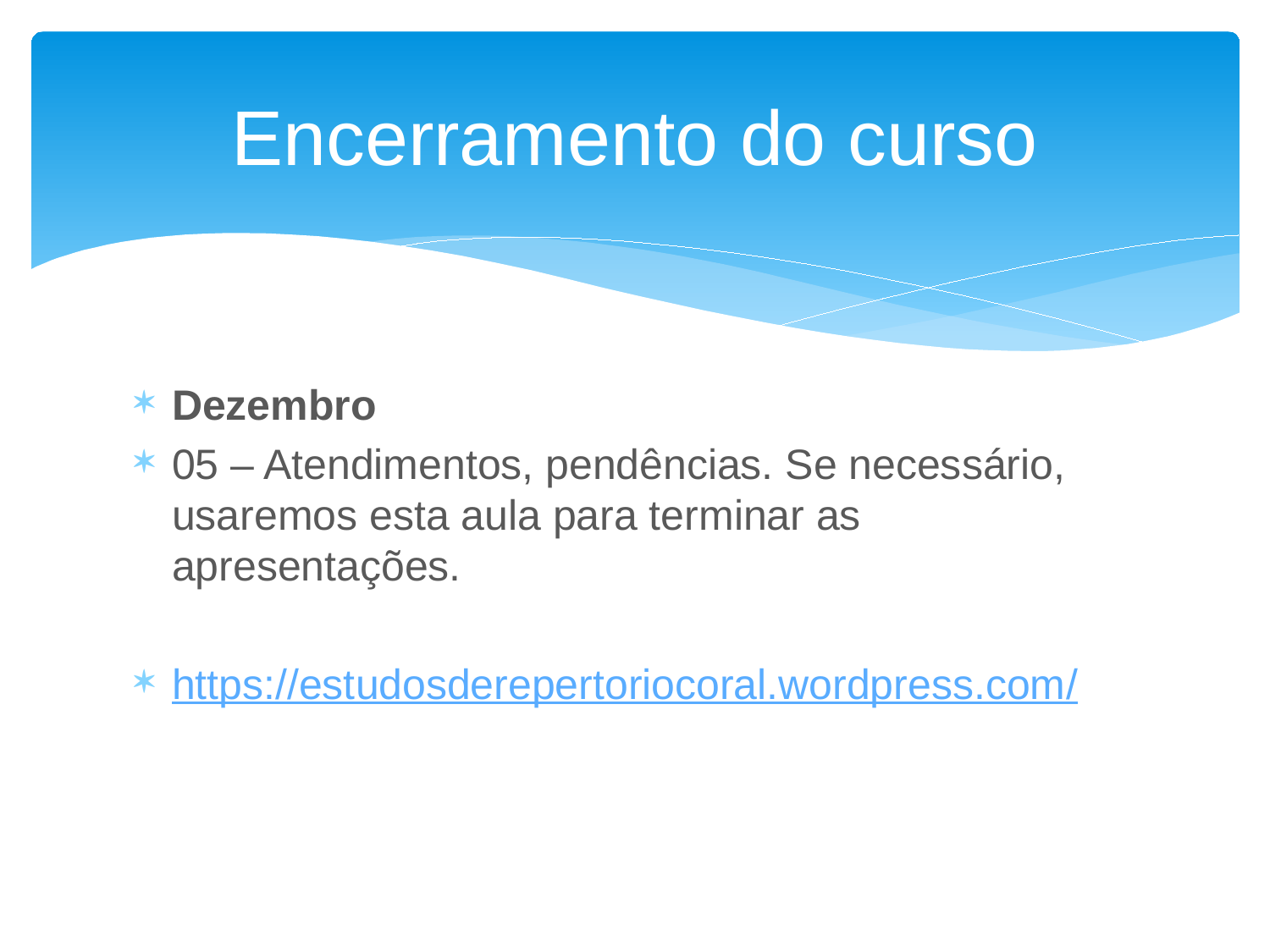

# Encerramento do curso
Dezembro
05 – Atendimentos, pendências. Se necessário, usaremos esta aula para terminar as apresentações.

https://estudosderepertoriocoral.wordpress.com/